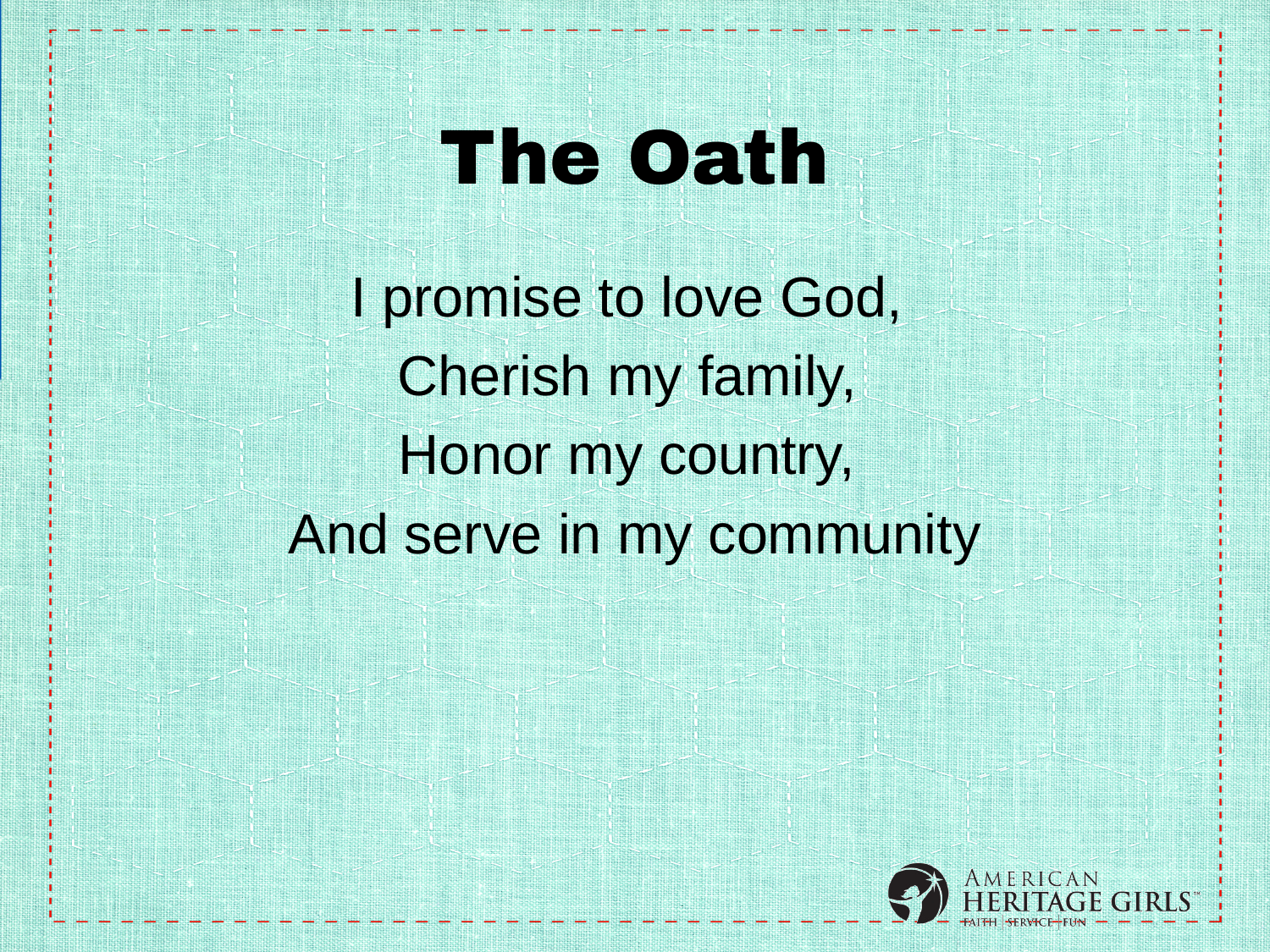

# The Oath
I promise to love God,
Cherish my family,
Honor my country,
And serve in my community